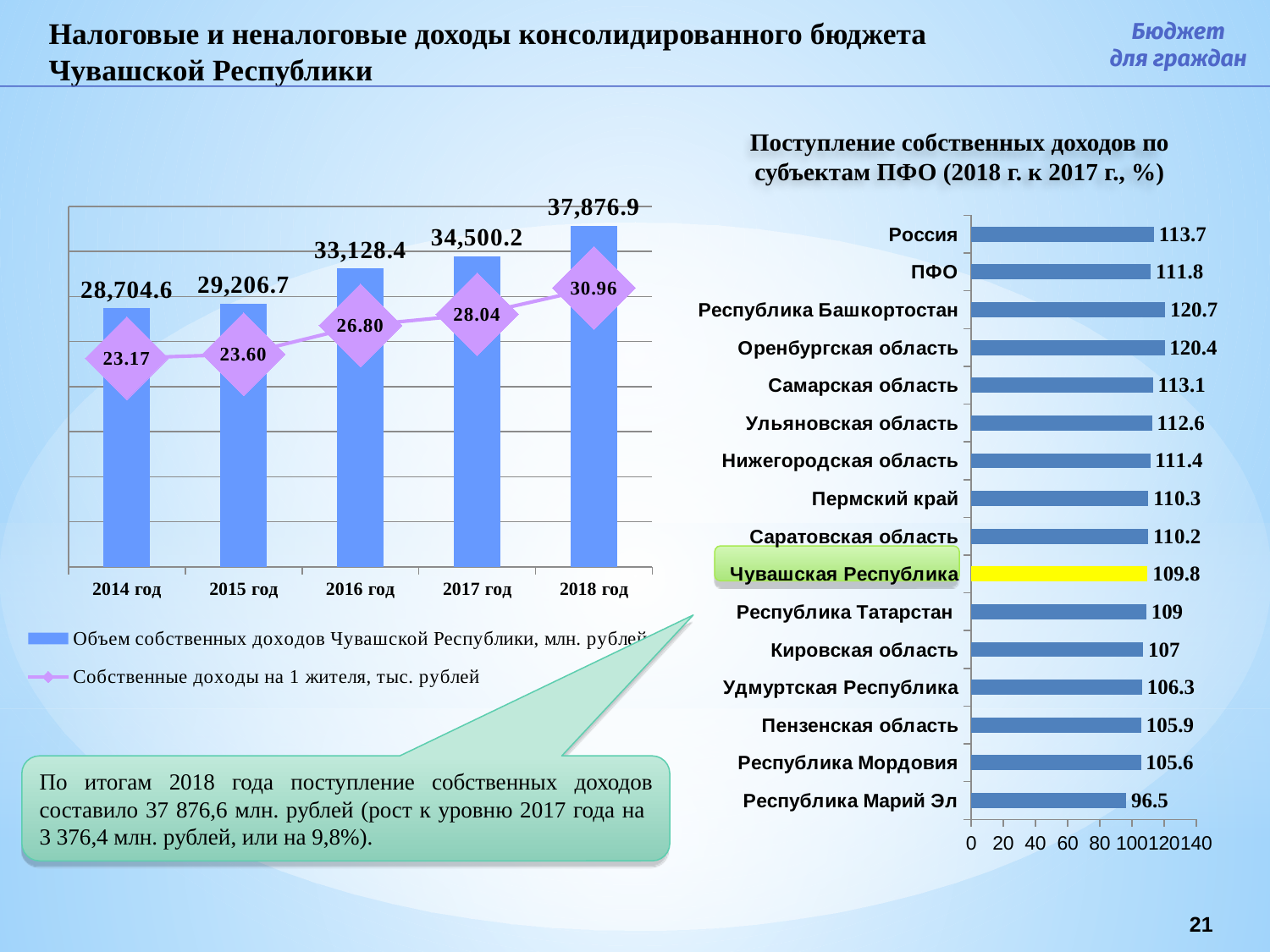

Налоговые и неналоговые доходы консолидированного бюджета Чувашской Республики
Бюджет
для граждан

Поступление собственных доходов по субъектам ПФО (2018 г. к 2017 г., %)

### Chart

| Category | Объем собственных доходов Чувашской Республики, млн. рублей  | Собственные доходы на 1 жителя, тыс. рублей |
|---|---|---|
| 2014 год | 28704.5655 | 23.1670633888823 |
| 2015 год | 29206.7464103 | 23.6042723645694 |
| 2016 год | 33128.3753 | 26.796 |
| 2017 год | 34500.18897882 | 28.038 |
| 2018 год | 37876.8711 | 30.96 |

### Chart

| Category |  |
|---|---|
| Республика Марий Эл | 96.5 |
| Республика Мордовия | 105.6 |
| Пензенская область | 105.9 |
| Удмуртская Республика | 106.3 |
| Кировская область | 107.0 |
| Республика Татарстан  | 109.0 |
| Чувашская Республика | 109.8 |
| Саратовская область | 110.2 |
| Пермский край | 110.3 |
| Нижегородская область | 111.4 |
| Ульяновская область | 112.6 |
| Самарская область | 113.1 |
| Оренбургская область | 120.4 |
| Республика Башкортостан | 120.7 |
| ПФО | 111.8 |
| Россия | 113.7 |

По итогам 2018 года поступление собственных доходов составило 37 876,6 млн. рублей (рост к уровню 2017 года на
3 376,4 млн. рублей, или на 9,8%).
21